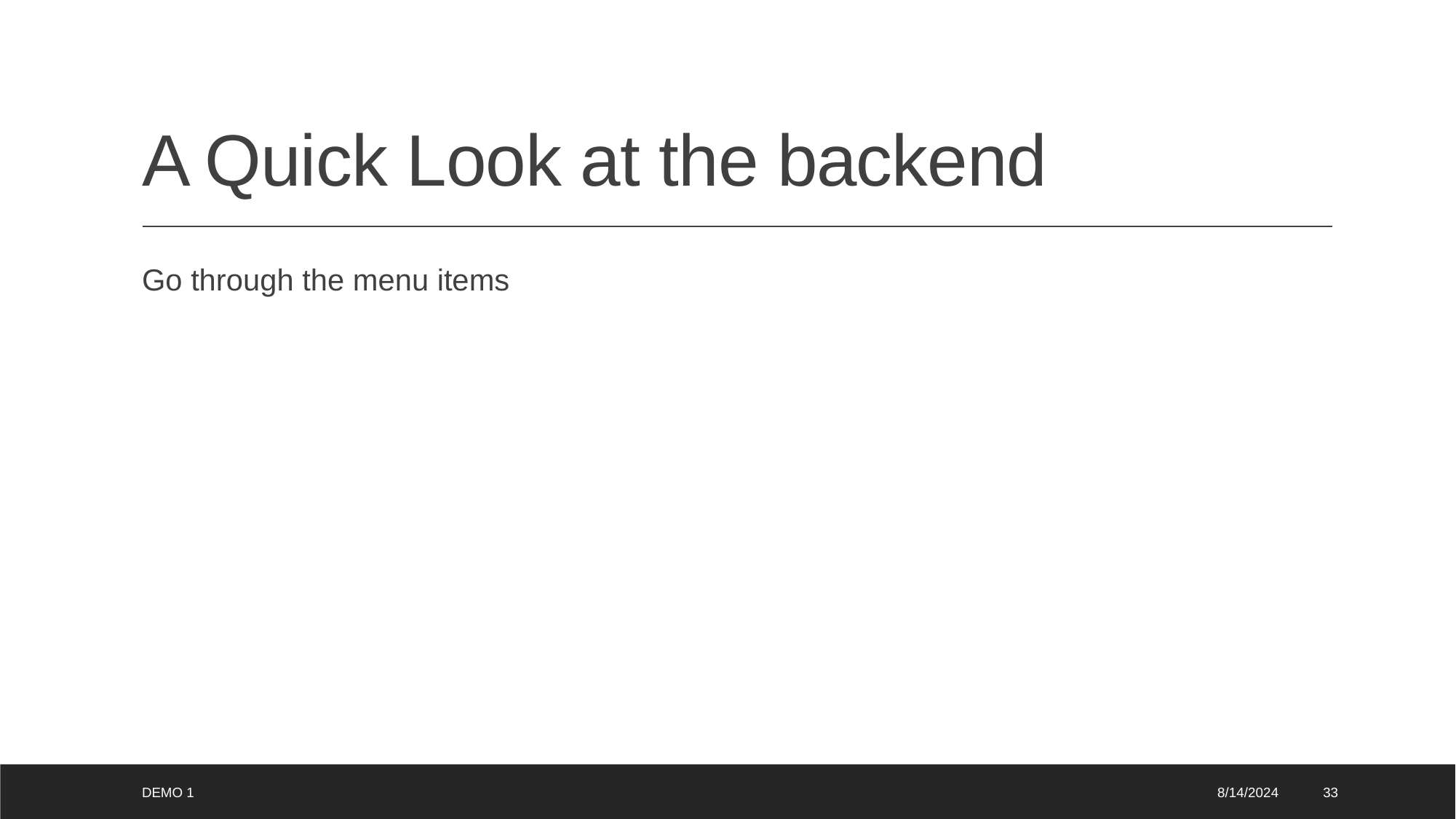

# A Quick Look at the backend
Go through the menu items
Demo 1
8/14/2024
33